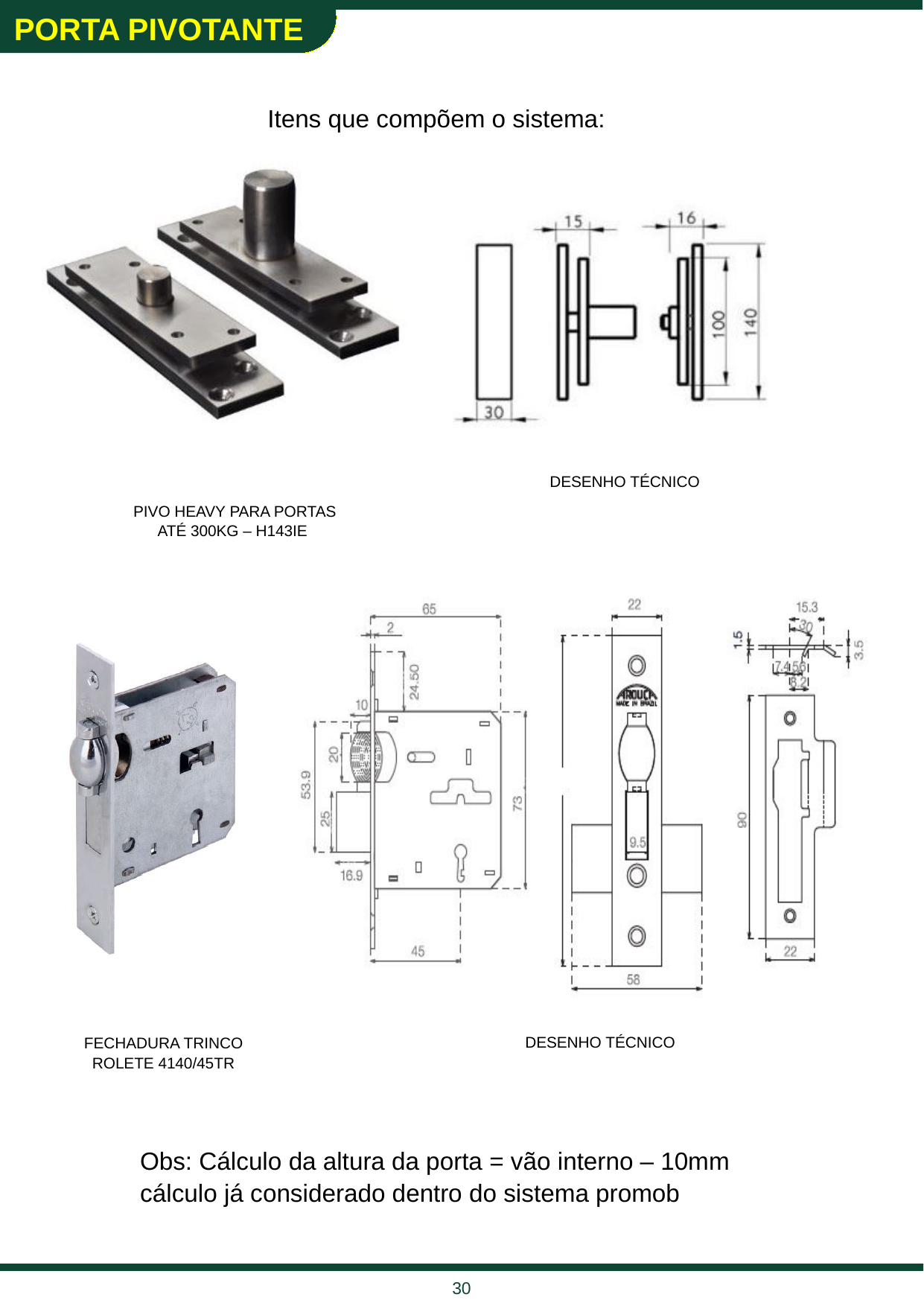

PORTA PIVOTANTE

Itens que compõem o sistema:

DESENHO TÉCNICO
PIVO HEAVY PARA PORTAS ATÉ 300KG – H143IE

DESENHO TÉCNICO
FECHADURA TRINCO ROLETE 4140/45TR
Obs: Cálculo da altura da porta = vão interno – 10mm cálculo já considerado dentro do sistema promob

30